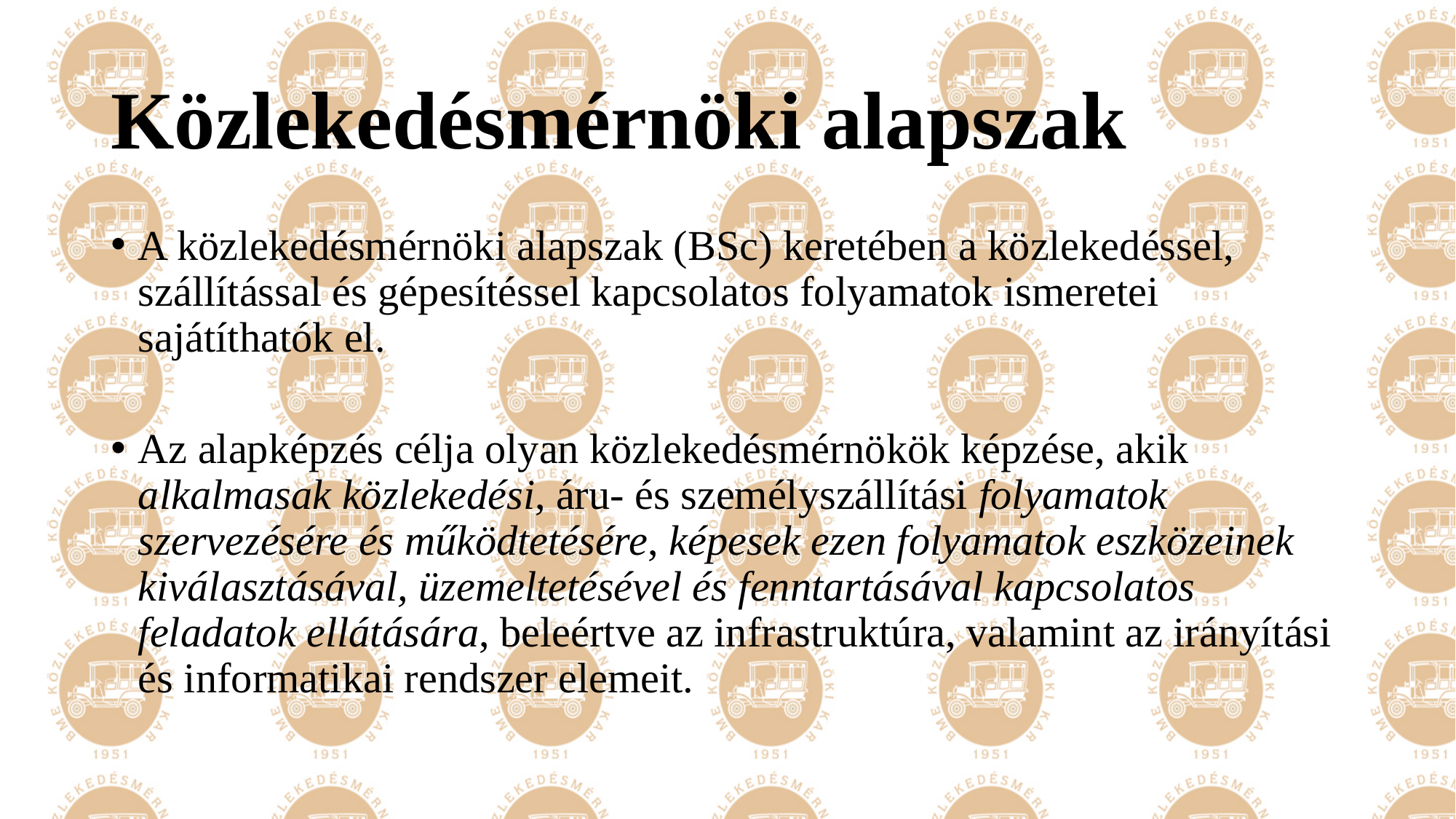

# Közlekedésmérnöki alapszak
A közlekedésmérnöki alapszak (BSc) keretében a közlekedéssel, szállítással és gépesítéssel kapcsolatos folyamatok ismeretei sajátíthatók el.
Az alapképzés célja olyan közlekedésmérnökök képzése, akik alkalmasak közlekedési, áru- és személyszállítási folyamatok szervezésére és működtetésére, képesek ezen folyamatok eszközeinek kiválasztásával, üzemeltetésével és fenntartásával kapcsolatos feladatok ellátására, beleértve az infrastruktúra, valamint az irányítási és informatikai rendszer elemeit.